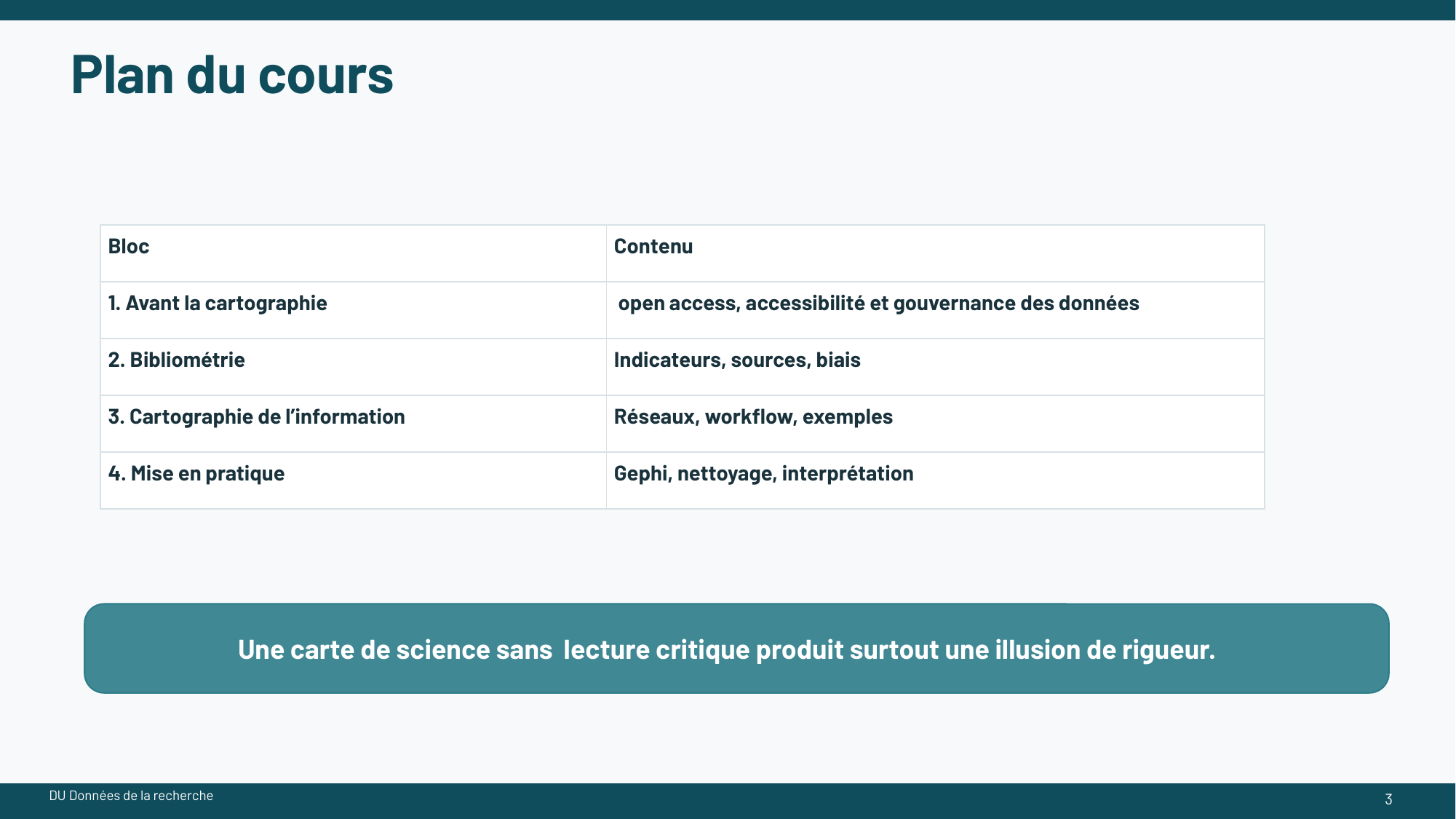

Plan du cours
| Bloc | Contenu |
| --- | --- |
| 1. Avant la cartographie | open access, accessibilité et gouvernance des données |
| 2. Bibliométrie | Indicateurs, sources, biais |
| 3. Cartographie de l’information | Réseaux, workflow, exemples |
| 4. Mise en pratique | Gephi, nettoyage, interprétation |

Une carte de science sans  lecture critique produit surtout une illusion de rigueur.
3
DU Données de la recherche